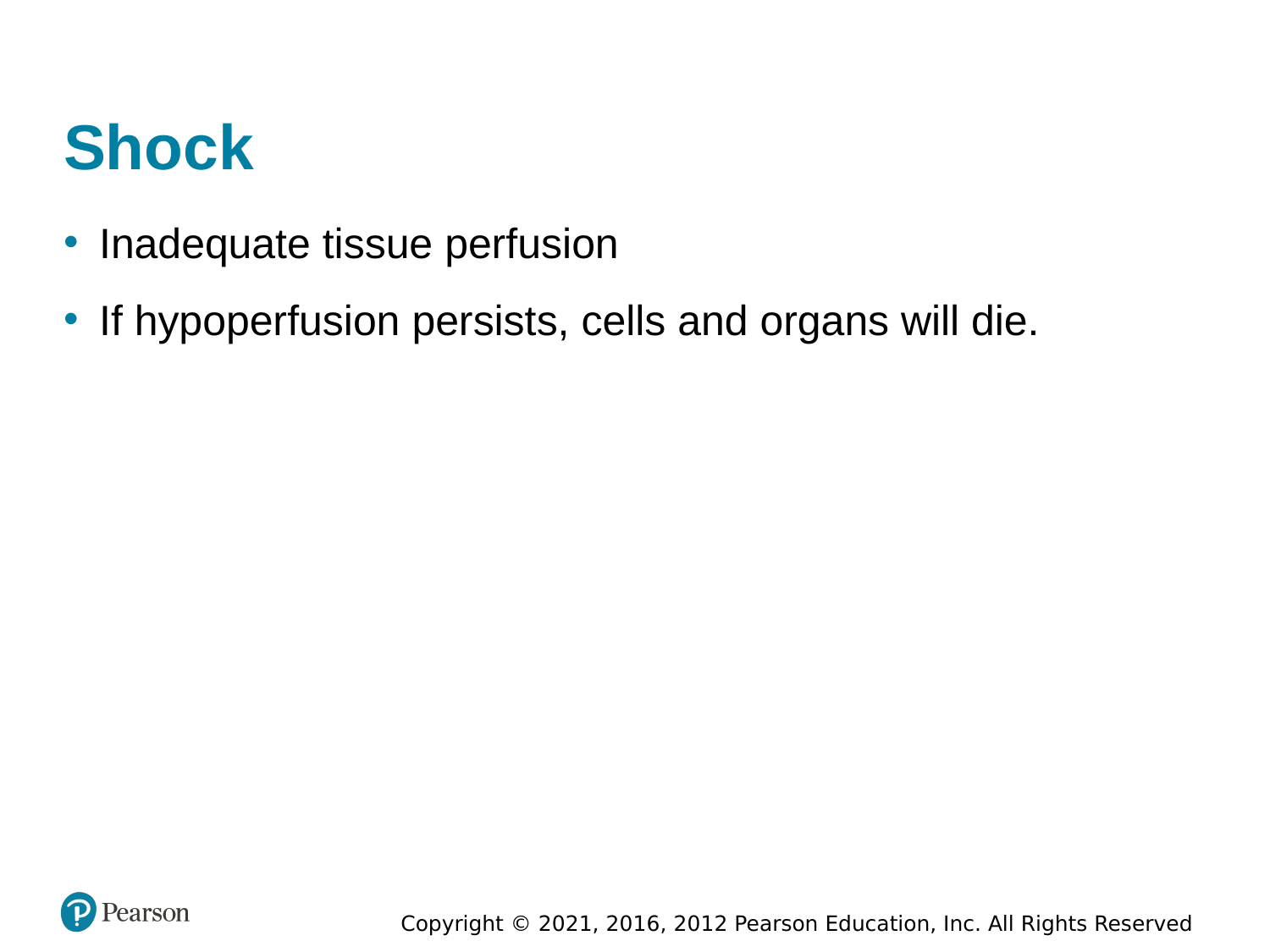

# Shock
Inadequate tissue perfusion
If hypoperfusion persists, cells and organs will die.